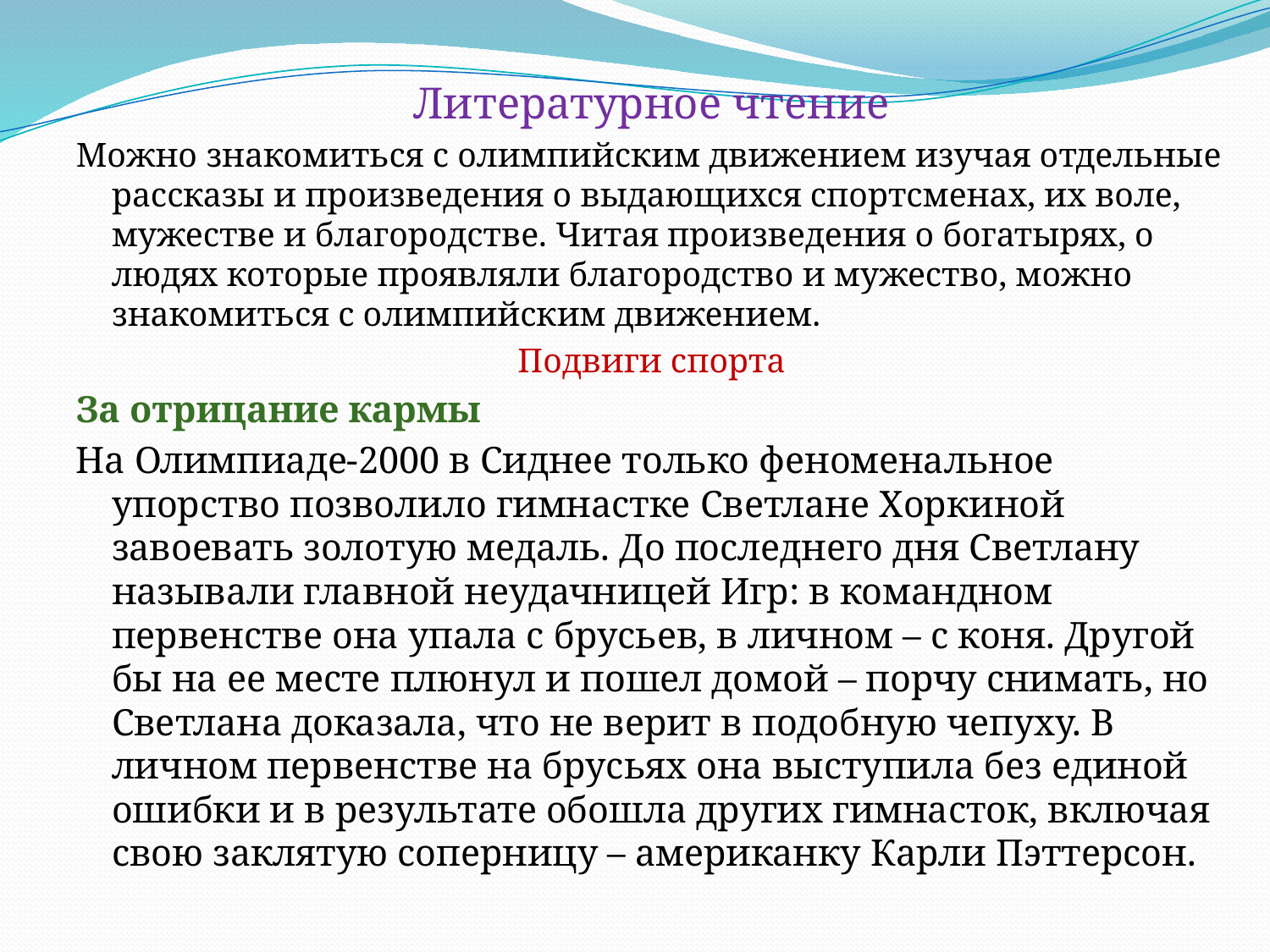

Литературное чтение
Можно знакомиться с олимпийским движением изучая отдельные рассказы и произведения о выдающихся спортсменах, их воле, мужестве и благородстве. Читая произведения о богатырях, о людях которые проявляли благородство и мужество, можно знакомиться с олимпийским движением.
Подвиги спорта
За отрицание кармы
На Олимпиаде-2000 в Сиднее только феноменальное упорство позволило гимнастке Светлане Хоркиной завоевать золотую медаль. До последнего дня Светлану называли главной неудачницей Игр: в командном первенстве она упала с брусьев, в личном – с коня. Другой бы на ее месте плюнул и пошел домой – порчу снимать, но Светлана доказала, что не верит в подобную чепуху. В личном первенстве на брусьях она выступила без единой ошибки и в результате обошла других гимнасток, включая свою заклятую соперницу – американку Карли Пэттерсон.